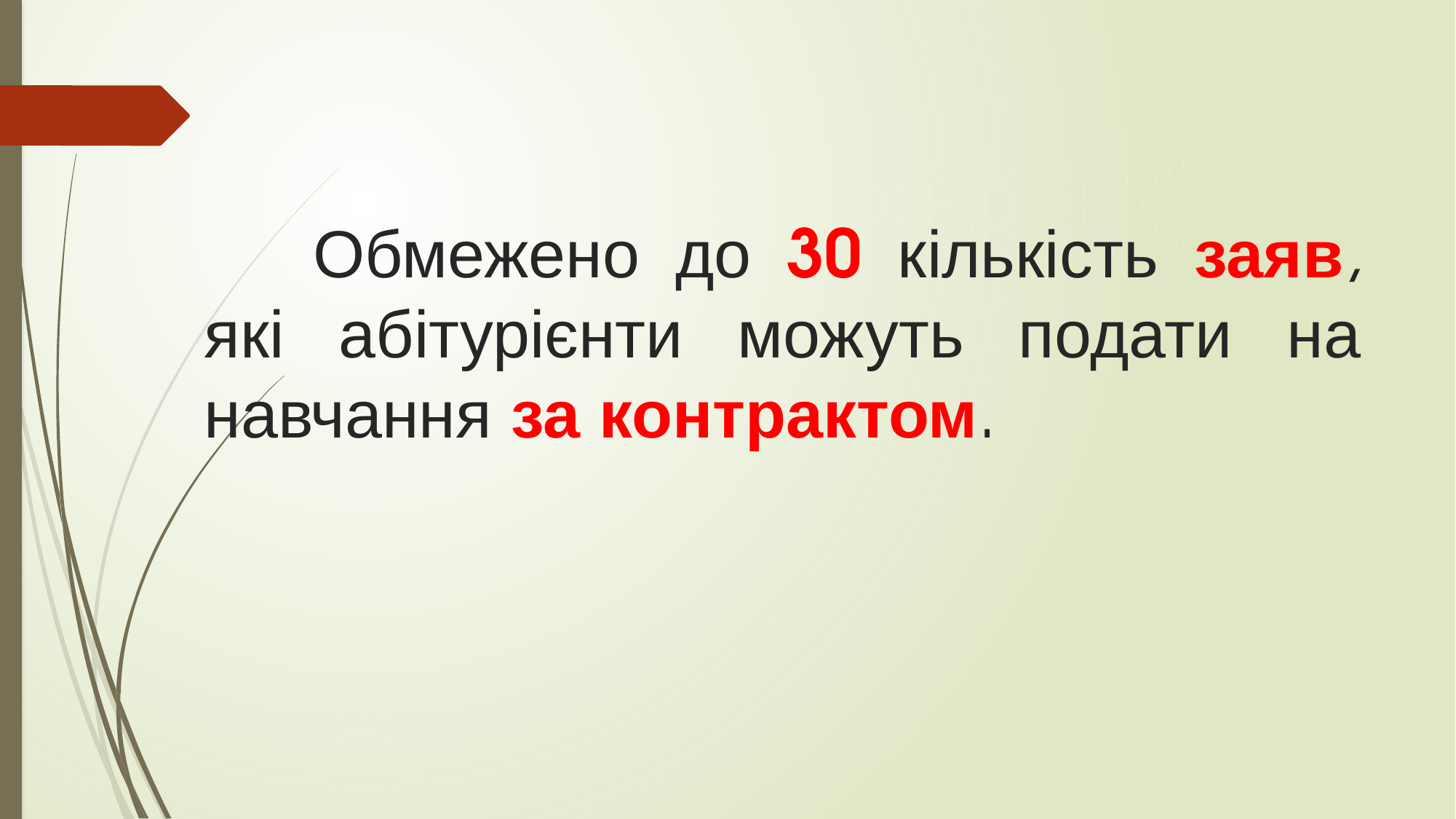

# Обмежено до 30 кількість заяв, які абітурієнти можуть подати на навчання за контрактом.